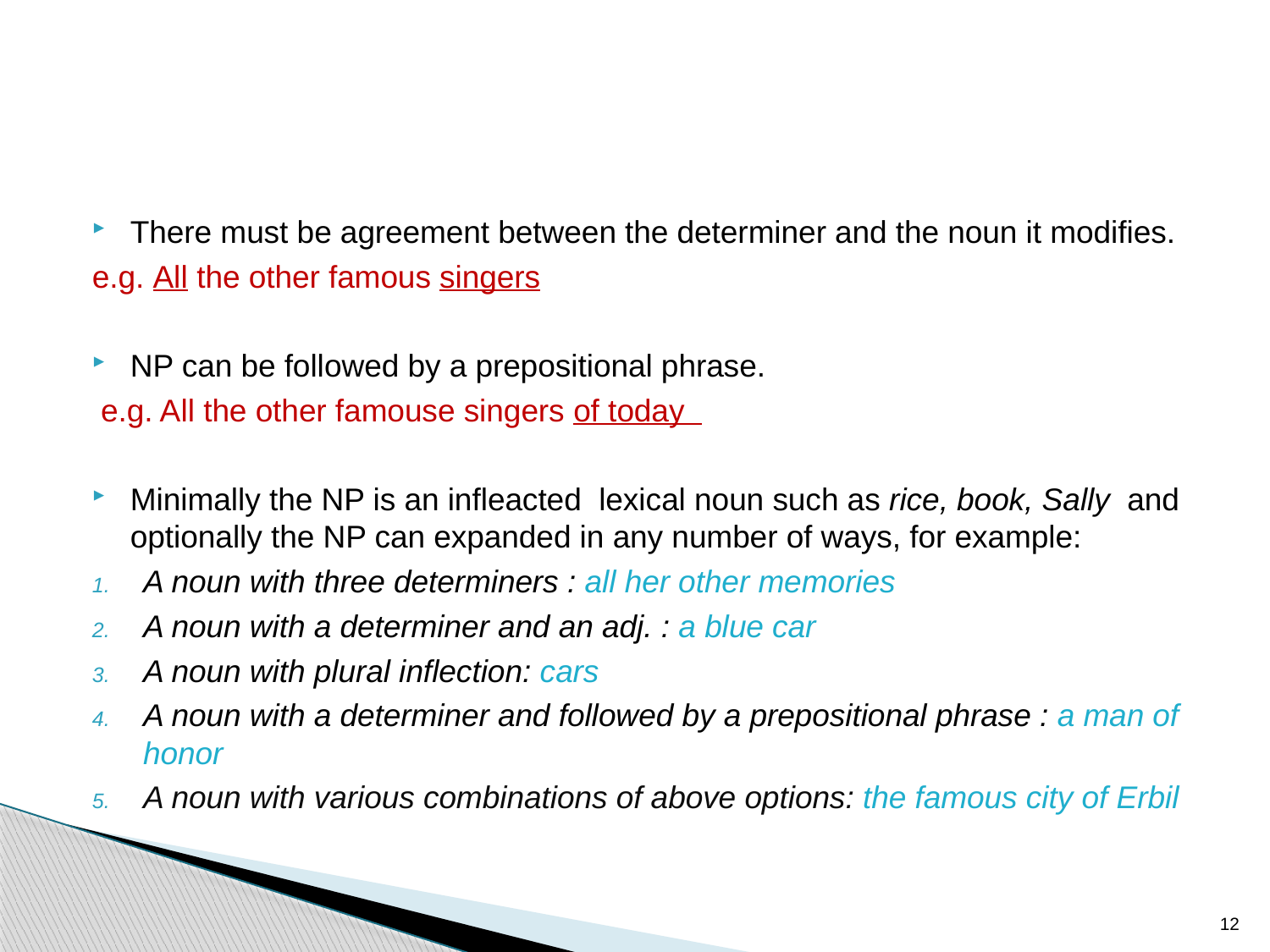

#
There must be agreement between the determiner and the noun it modifies.
e.g. All the other famous singers

NP can be followed by a prepositional phrase.
 e.g. All the other famouse singers of today

Minimally the NP is an infleacted  lexical noun such as rice, book, Sally  and optionally the NP can expanded in any number of ways, for example:
A noun with three determiners : all her other memories
A noun with a determiner and an adj. : a blue car
A noun with plural inflection: cars
A noun with a determiner and followed by a prepositional phrase : a man of honor
A noun with various combinations of above options: the famous city of Erbil

12